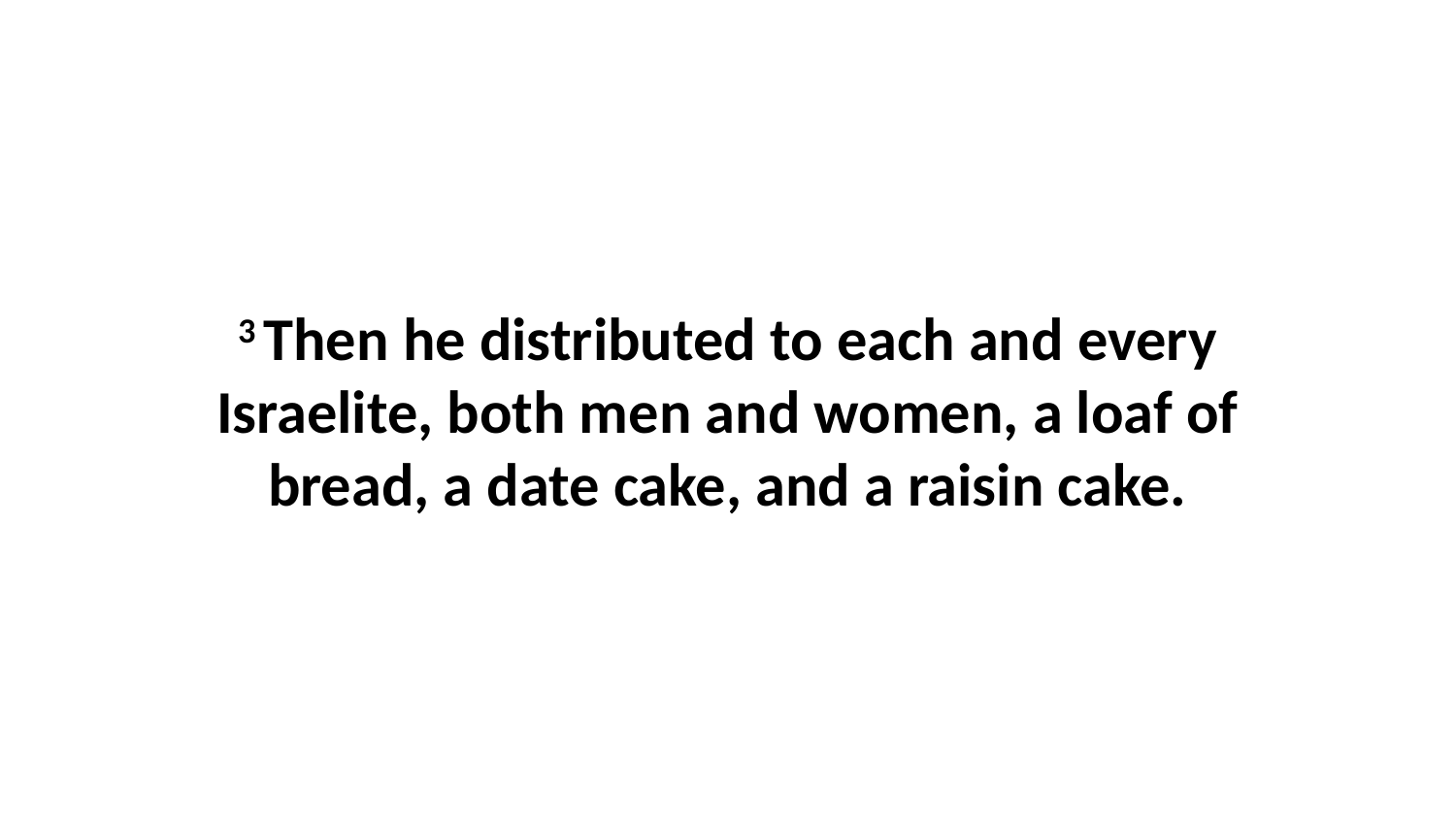

3 Then he distributed to each and every Israelite, both men and women, a loaf of bread, a date cake, and a raisin cake.